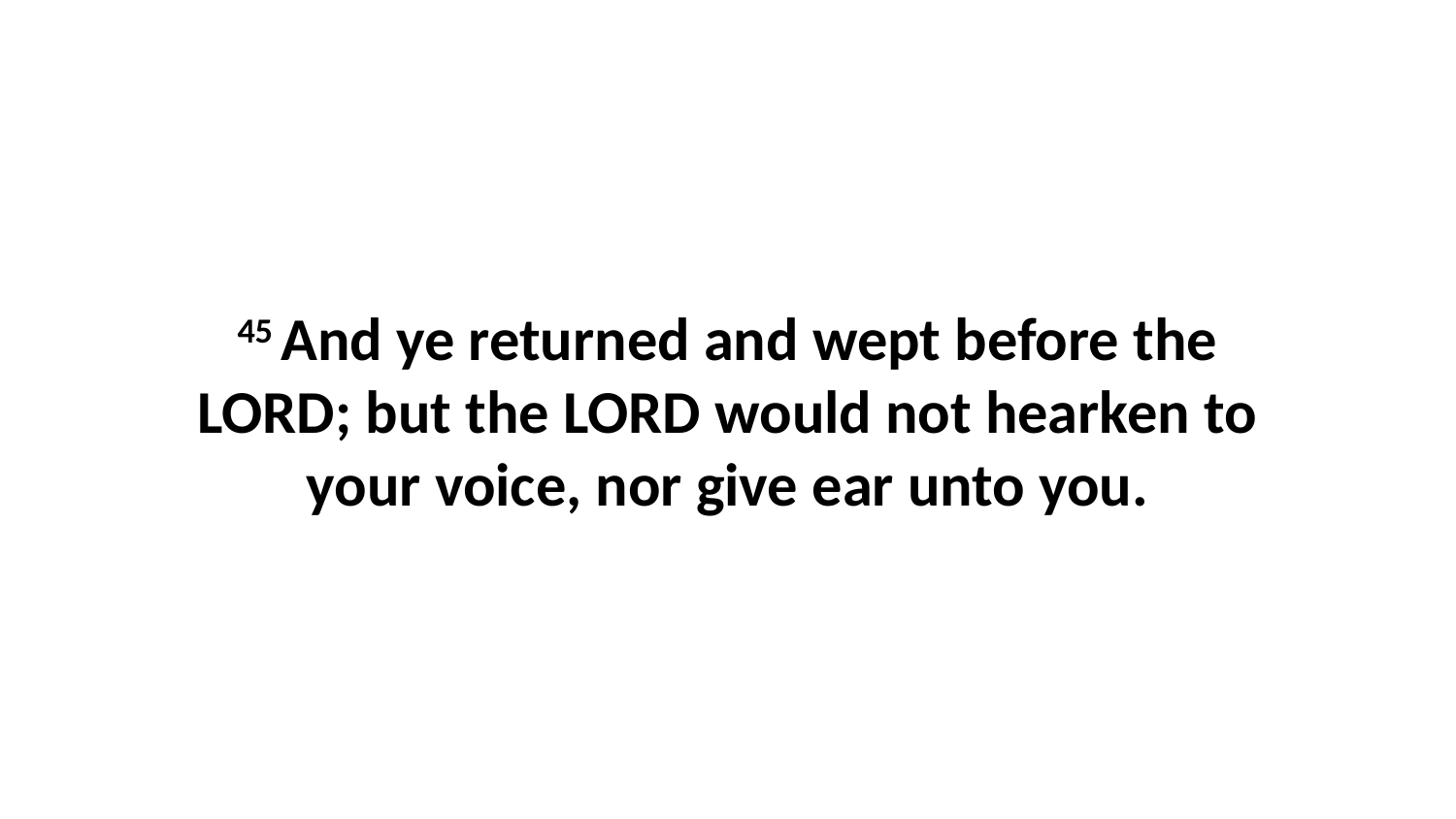

45 And ye returned and wept before the LORD; but the LORD would not hearken to your voice, nor give ear unto you.